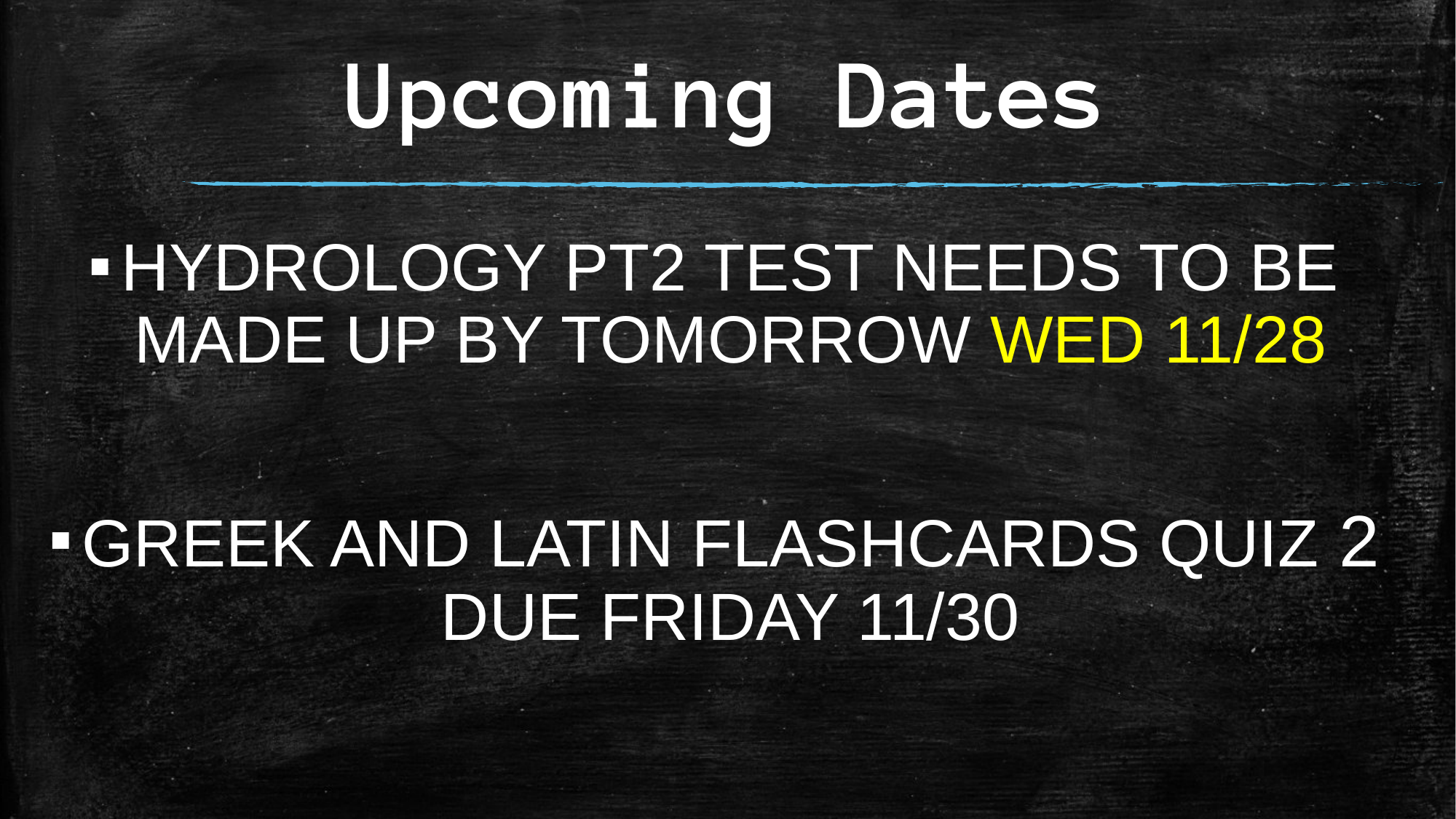

# Upcoming Dates
HYDROLOGY PT2 TEST NEEDS TO BE MADE UP BY TOMORROW WED 11/28

GREEK AND LATIN FLASHCARDS QUIZ 2 DUE FRIDAY 11/30